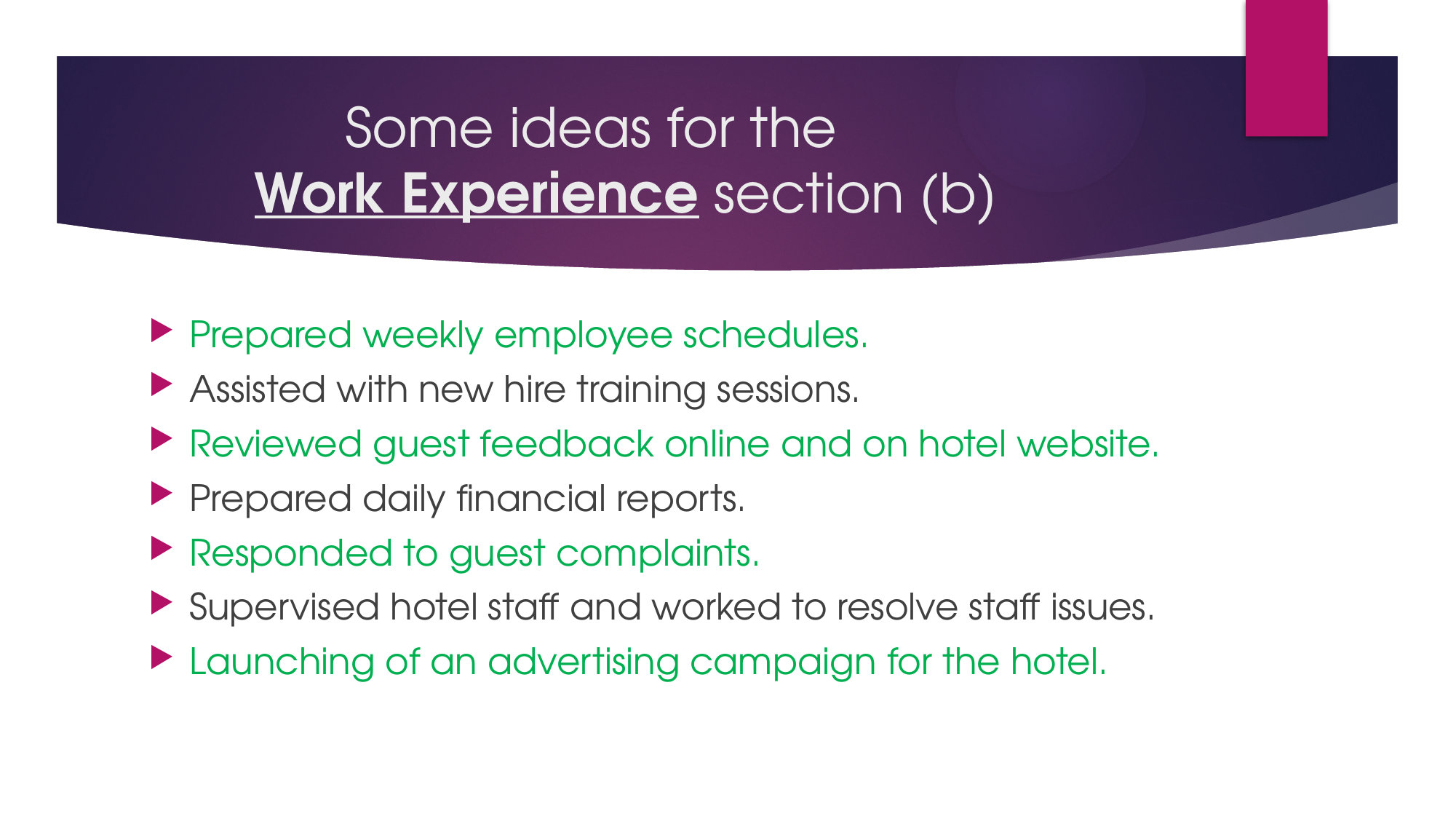

# Some ideas for the Work Experience section (b)
Prepared weekly employee schedules.
Assisted with new hire training sessions.
Reviewed guest feedback online and on hotel website.
Prepared daily financial reports.
Responded to guest complaints.
Supervised hotel staff and worked to resolve staff issues.
Launching of an advertising campaign for the hotel.